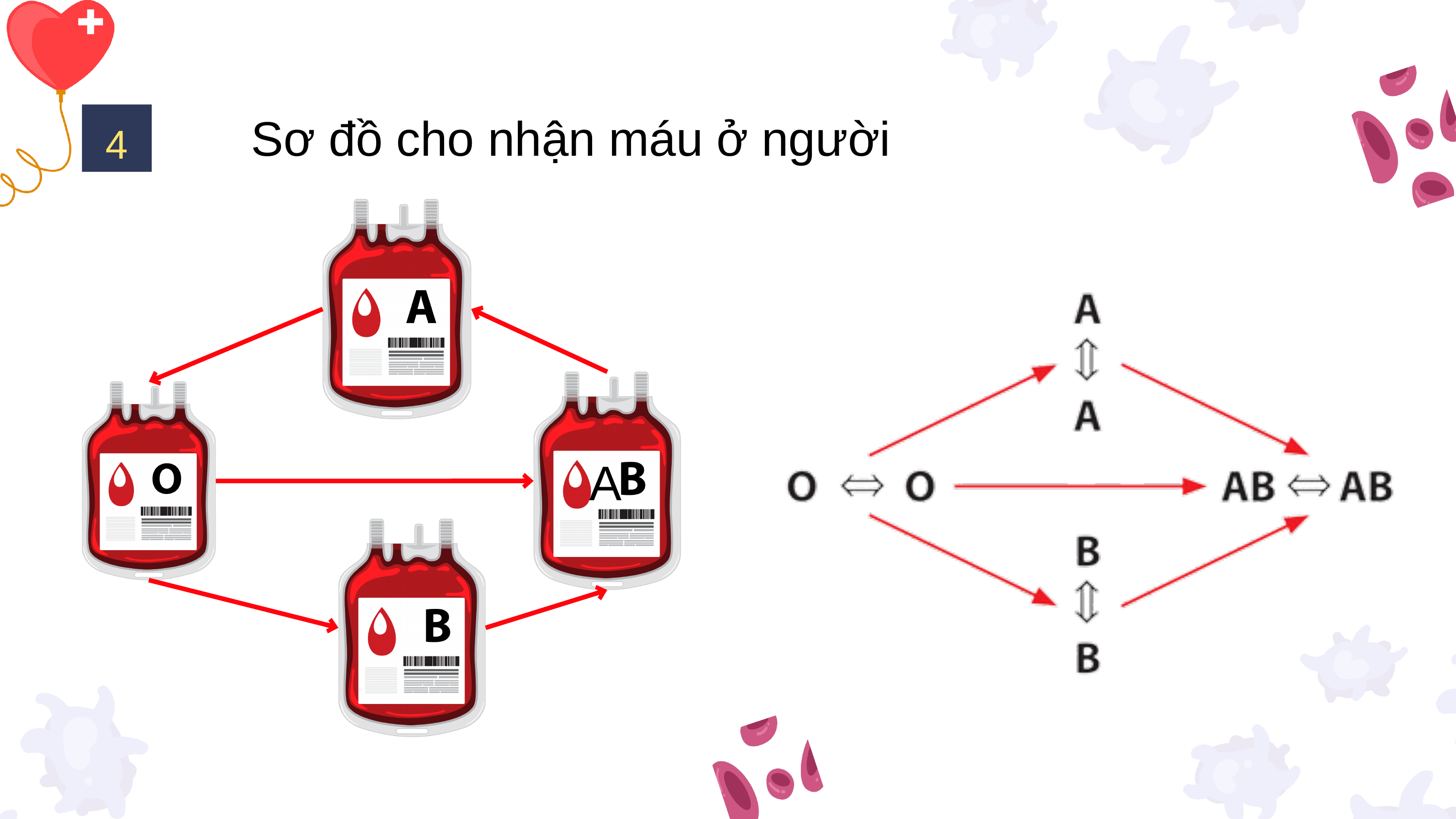

Sơ đồ cho nhận máu ở người

4

A